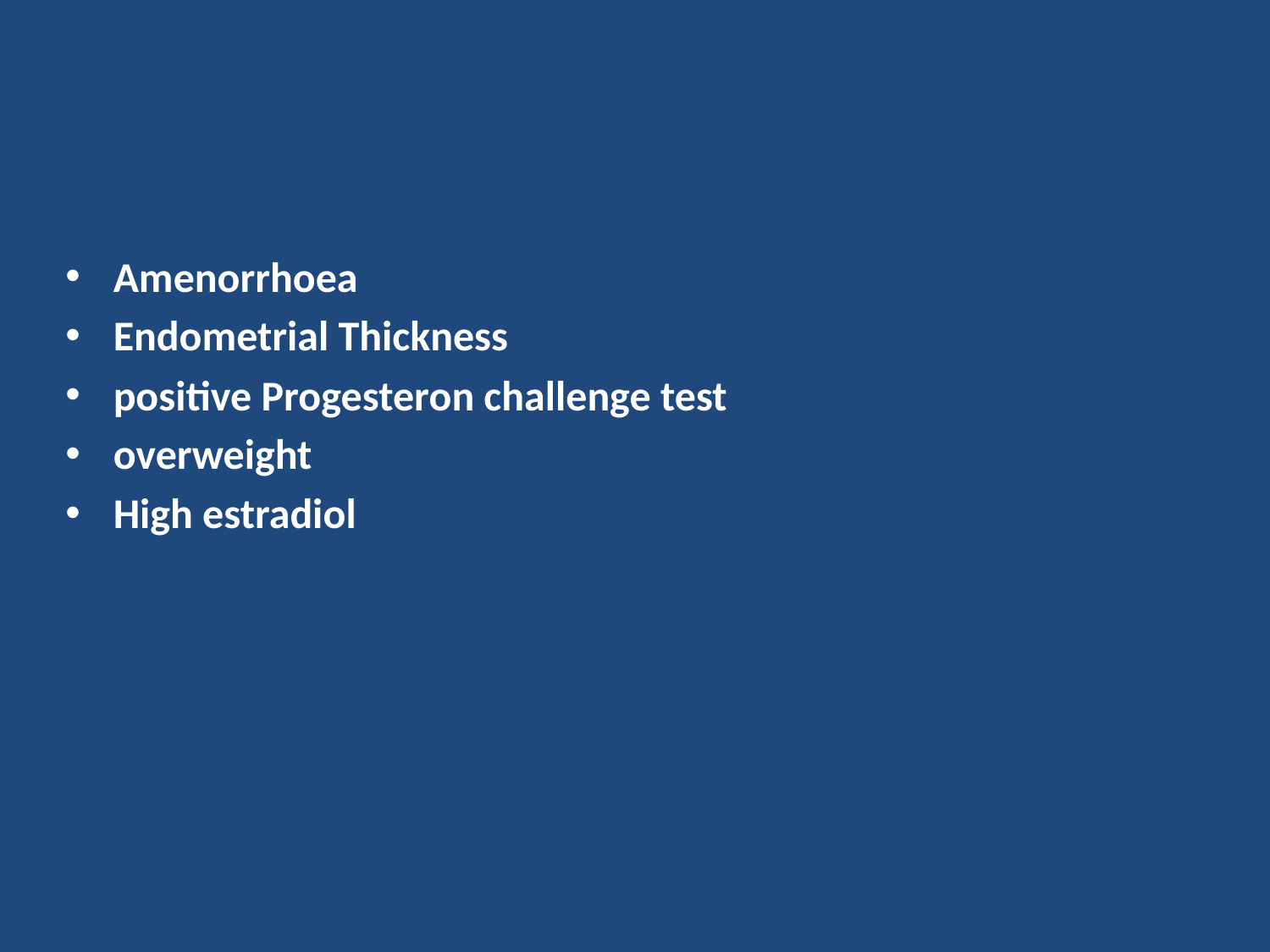

Amenorrhoea
Endometrial Thickness
positive Progesteron challenge test
overweight
High estradiol